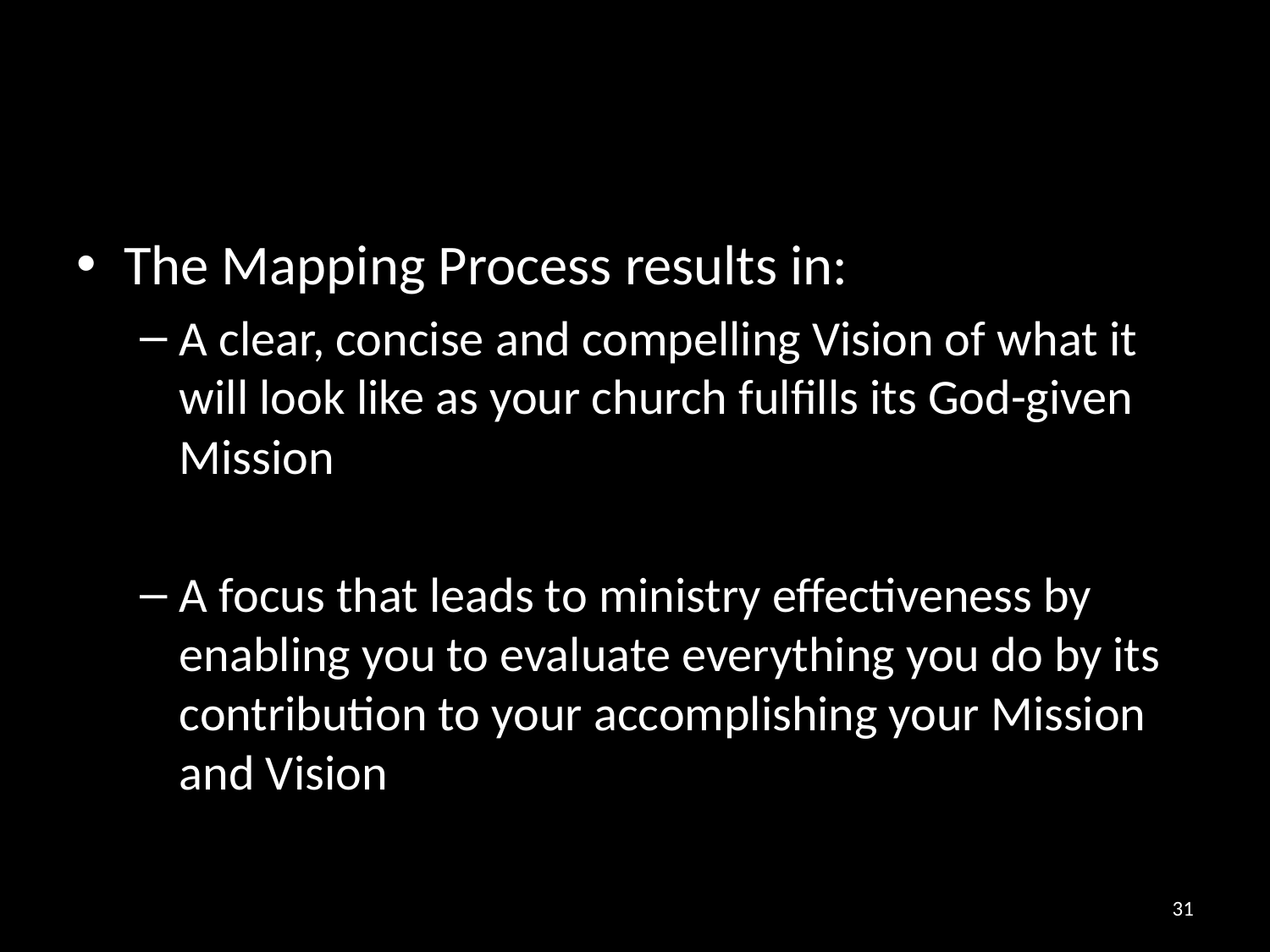

#
The Mapping Process results in:
A clear, concise and compelling Vision of what it will look like as your church fulfills its God-given Mission

A focus that leads to ministry effectiveness by enabling you to evaluate everything you do by its contribution to your accomplishing your Mission and Vision
31